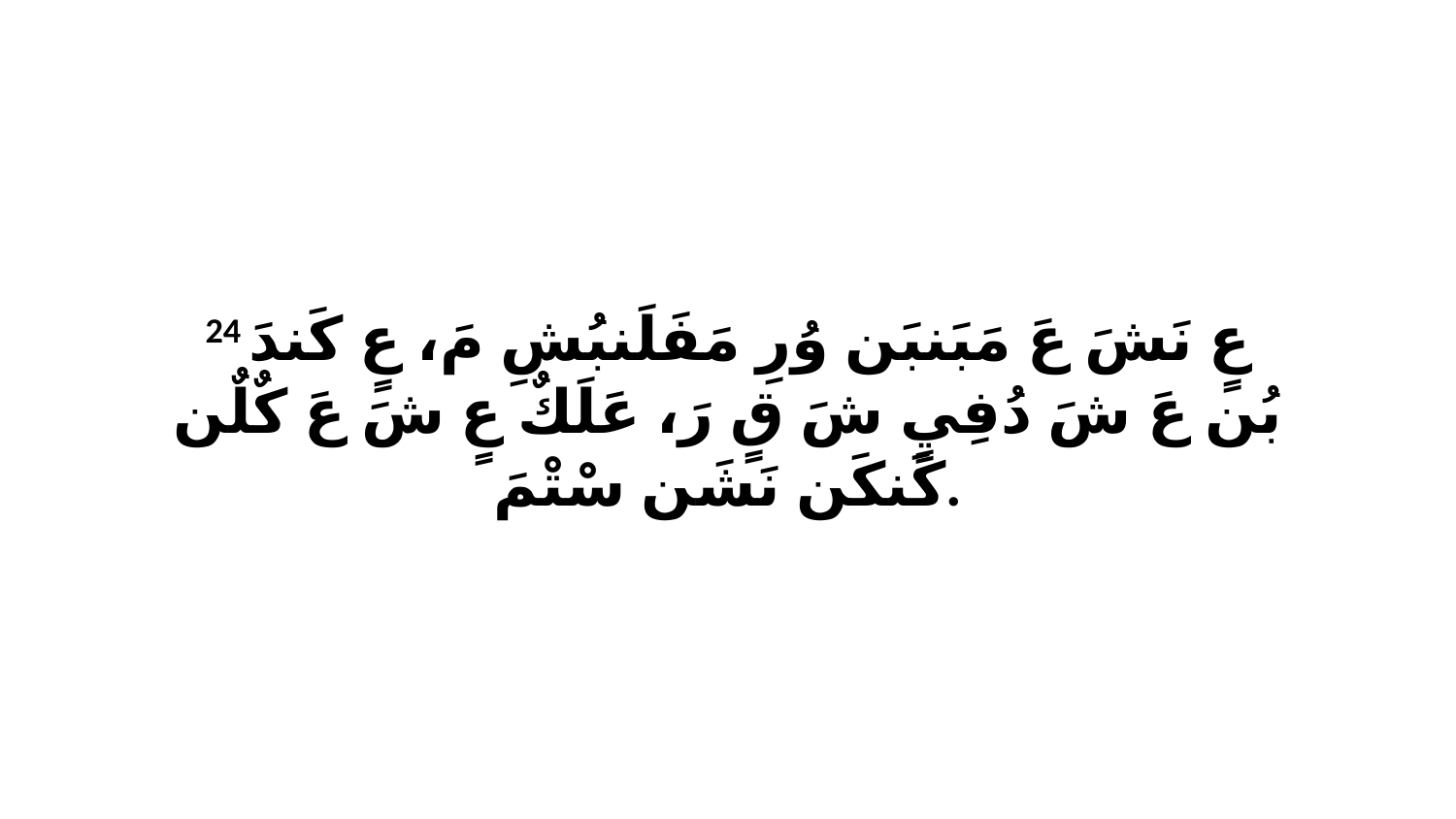

24 عٍ نَشَ عَ مَبَنبَن وُرِ مَفَلَنبُشِ مَ، عٍ كَندَ بُن عَ شَ دُفِيٍ شَ قٍ رَ، عَلَكٌ عٍ شَ عَ كٌلٌن كَنكَن نَشَن سْتْمَ.